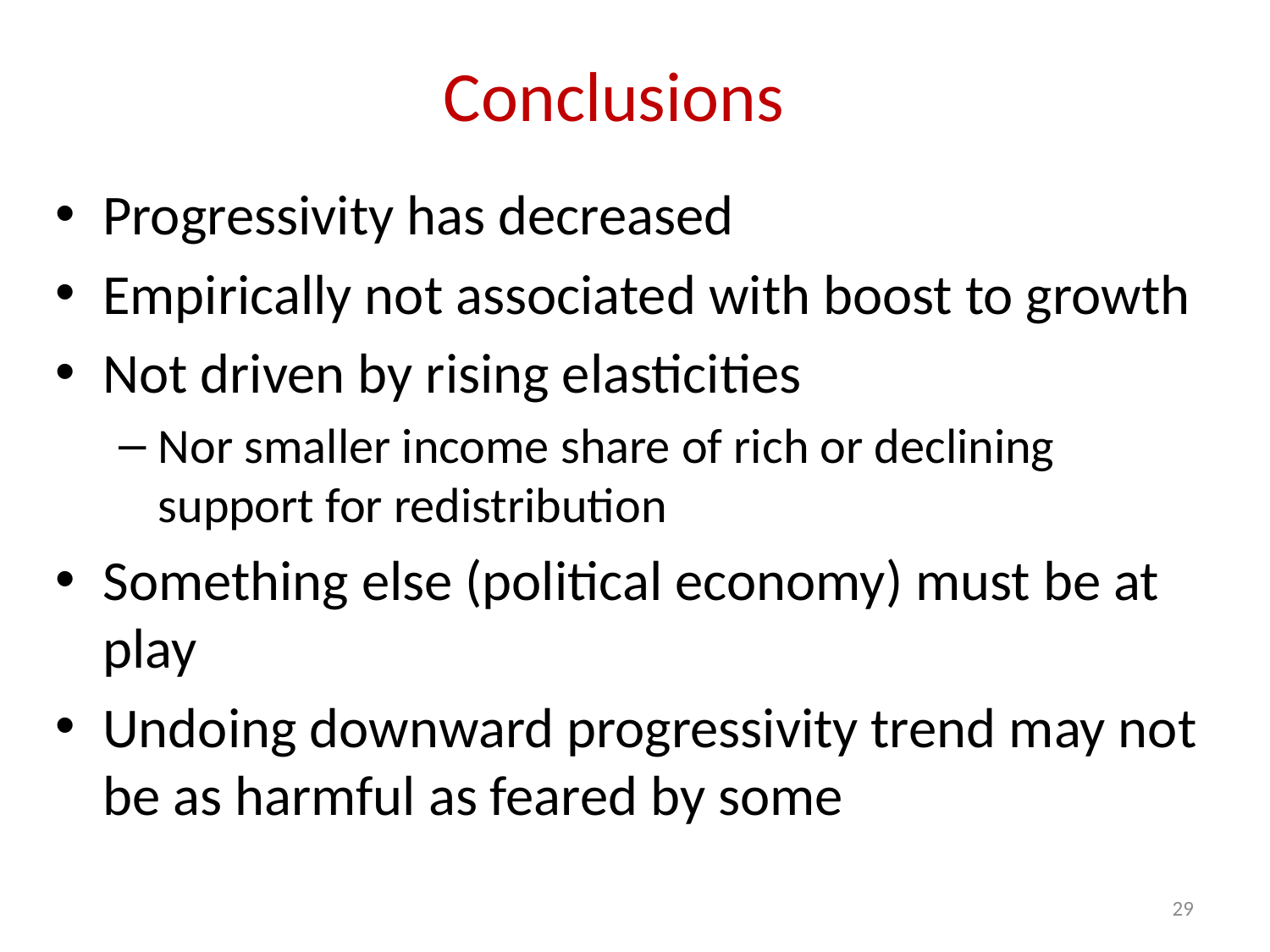

Conclusions
Progressivity has decreased
Empirically not associated with boost to growth
Not driven by rising elasticities
Nor smaller income share of rich or declining support for redistribution
Something else (political economy) must be at play
Undoing downward progressivity trend may not be as harmful as feared by some
29